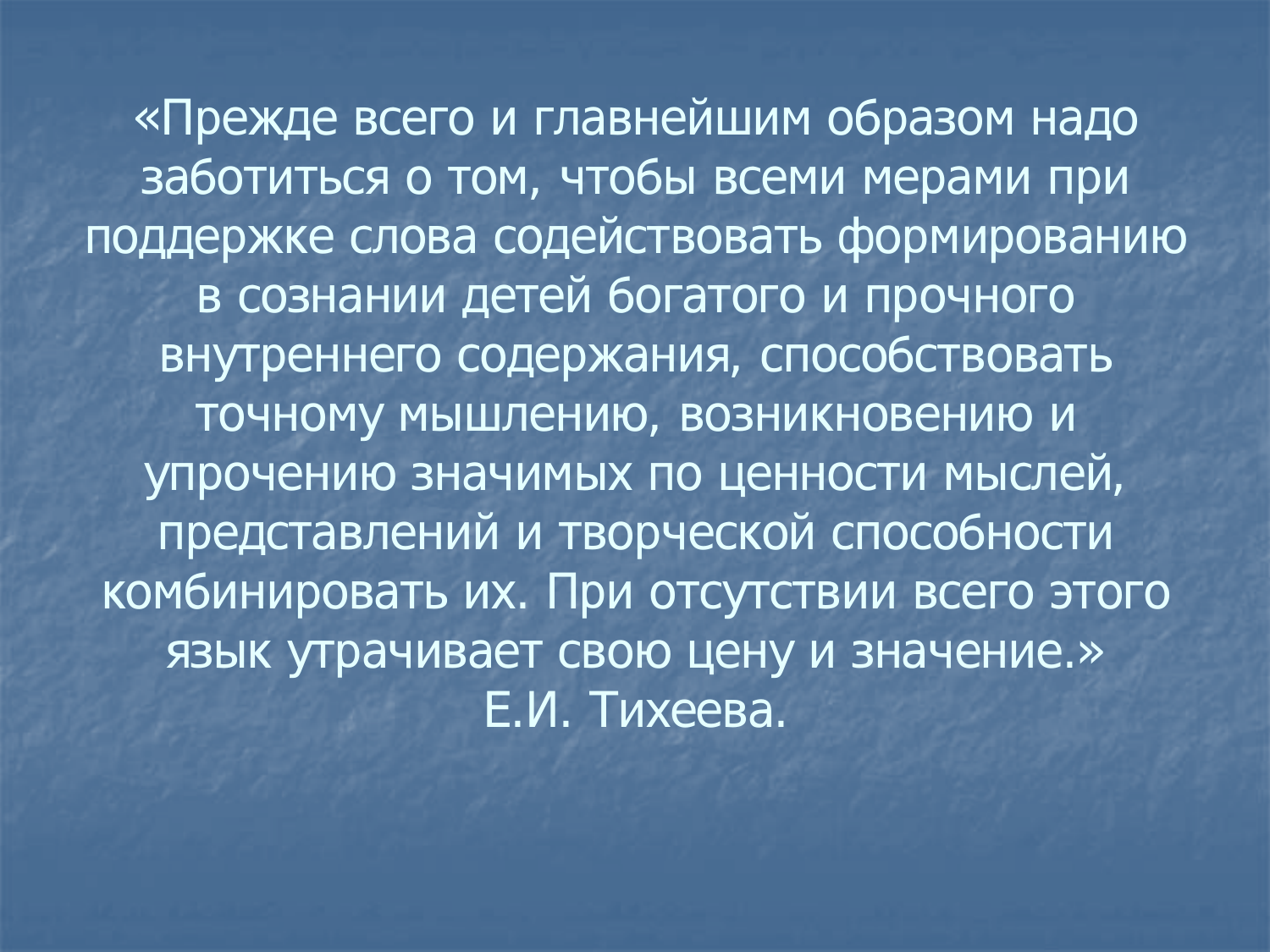

# «Прежде всего и главнейшим образом надо заботиться о том, чтобы всеми мерами при поддержке слова содействовать формированию в сознании детей богатого и прочного внутреннего содержания, способствовать точному мышлению, возникновению и упрочению значимых по ценности мыслей, представлений и творческой способности комбинировать их. При отсутствии всего этого язык утрачивает свою цену и значение.» Е.И. Тихеева.